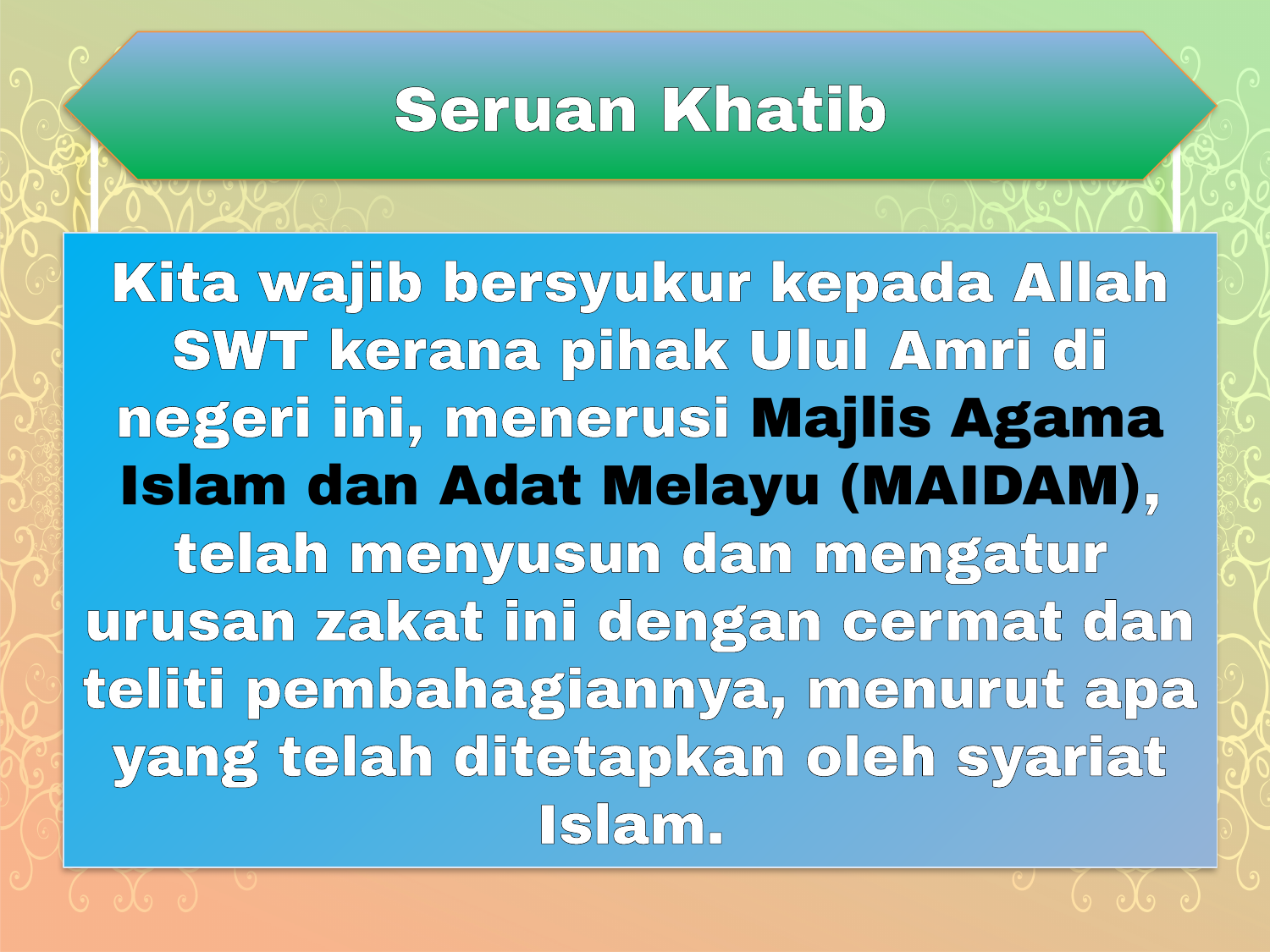

Seruan Khatib
Kita wajib bersyukur kepada Allah SWT kerana pihak Ulul Amri di negeri ini, menerusi Majlis Agama Islam dan Adat Melayu (MAIDAM), telah menyusun dan mengatur urusan zakat ini dengan cermat dan teliti pembahagiannya, menurut apa yang telah ditetapkan oleh syariat Islam.